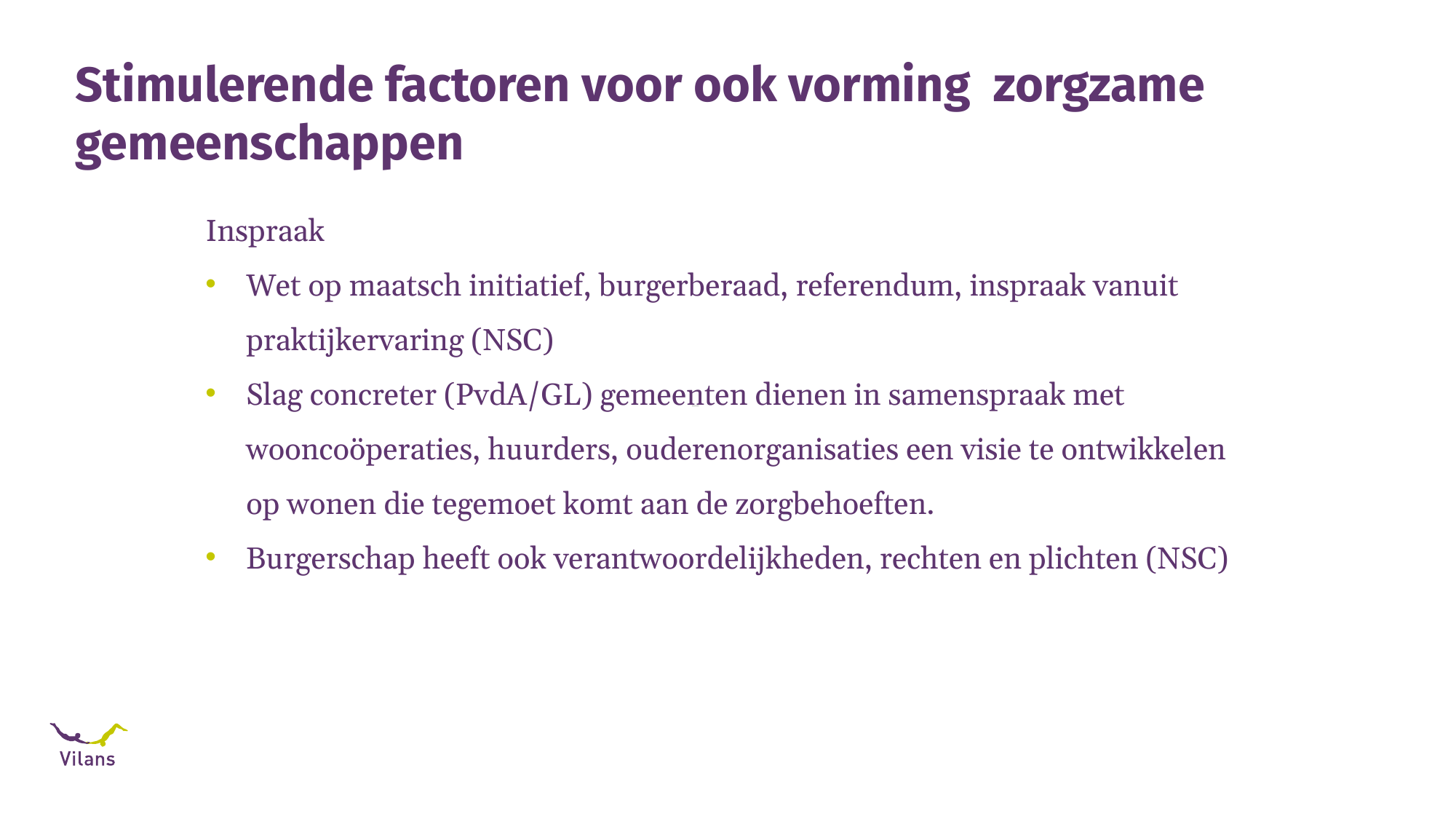

# Stimulerende factoren voor ook vorming  zorgzame gemeenschappen
Inspraak
Wet op maatsch initiatief, burgerberaad, referendum, inspraak vanuit praktijkervaring (NSC)
Slag concreter (PvdA/GL) gemeenten dienen in samenspraak met wooncoöperaties, huurders, ouderenorganisaties een visie te ontwikkelen op wonen die tegemoet komt aan de zorgbehoeften.
Burgerschap heeft ook verantwoordelijkheden, rechten en plichten (NSC)